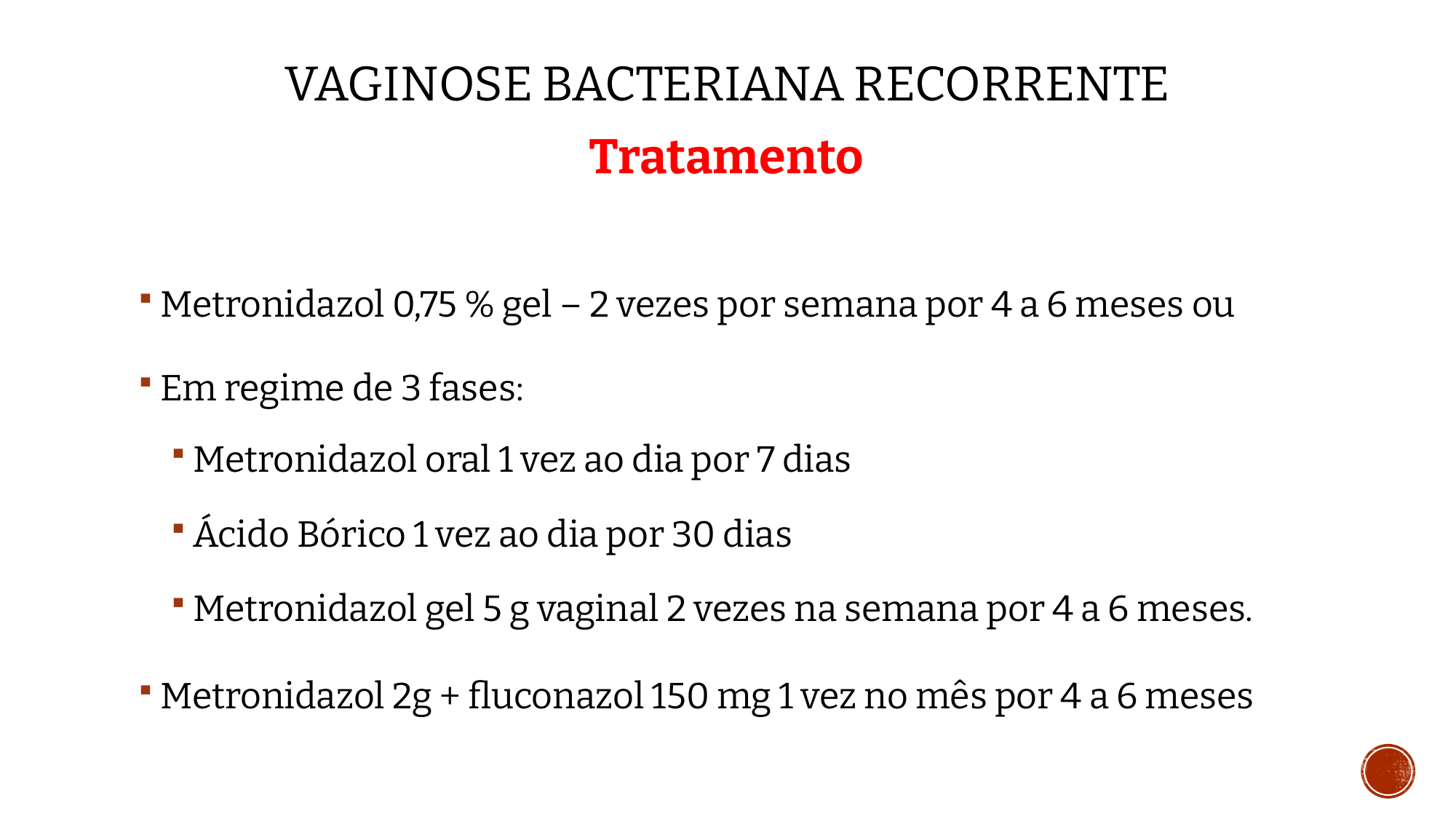

# VAGINOSE BACTERIANA RECORRENTE
Tratamento
Metronidazol 0,75 % gel – 2 vezes por semana por 4 a 6 meses ou
Em regime de 3 fases:
Metronidazol oral 1 vez ao dia por 7 dias
Ácido Bórico 1 vez ao dia por 30 dias
Metronidazol gel 5 g vaginal 2 vezes na semana por 4 a 6 meses.
Metronidazol 2g + fluconazol 150 mg 1 vez no mês por 4 a 6 meses